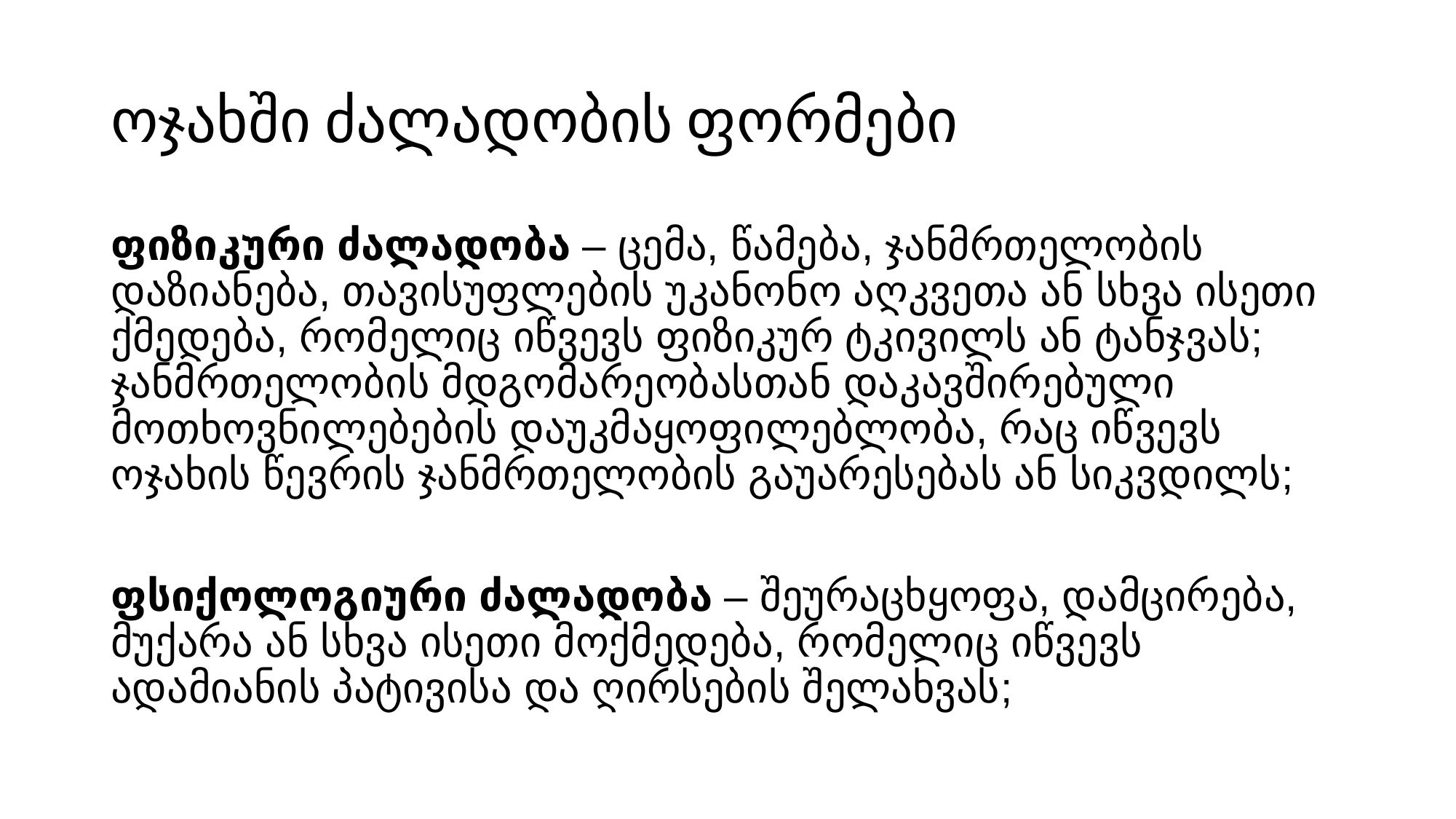

# ოჯახში ძალადობის ფორმები
ფიზიკური ძალადობა – ცემა, წამება, ჯანმრთელობის დაზიანება, თავისუფლების უკანონო აღკვეთა ან სხვა ისეთი ქმედება, რომელიც იწვევს ფიზიკურ ტკივილს ან ტანჯვას; ჯანმრთელობის მდგომარეობასთან დაკავშირებული მოთხოვნილებების დაუკმაყოფილებლობა, რაც იწვევს ოჯახის წევრის ჯანმრთელობის გაუარესებას ან სიკვდილს;

ფსიქოლოგიური ძალადობა – შეურაცხყოფა, დამცირება, მუქარა ან სხვა ისეთი მოქმედება, რომელიც იწვევს ადამიანის პატივისა და ღირსების შელახვას;